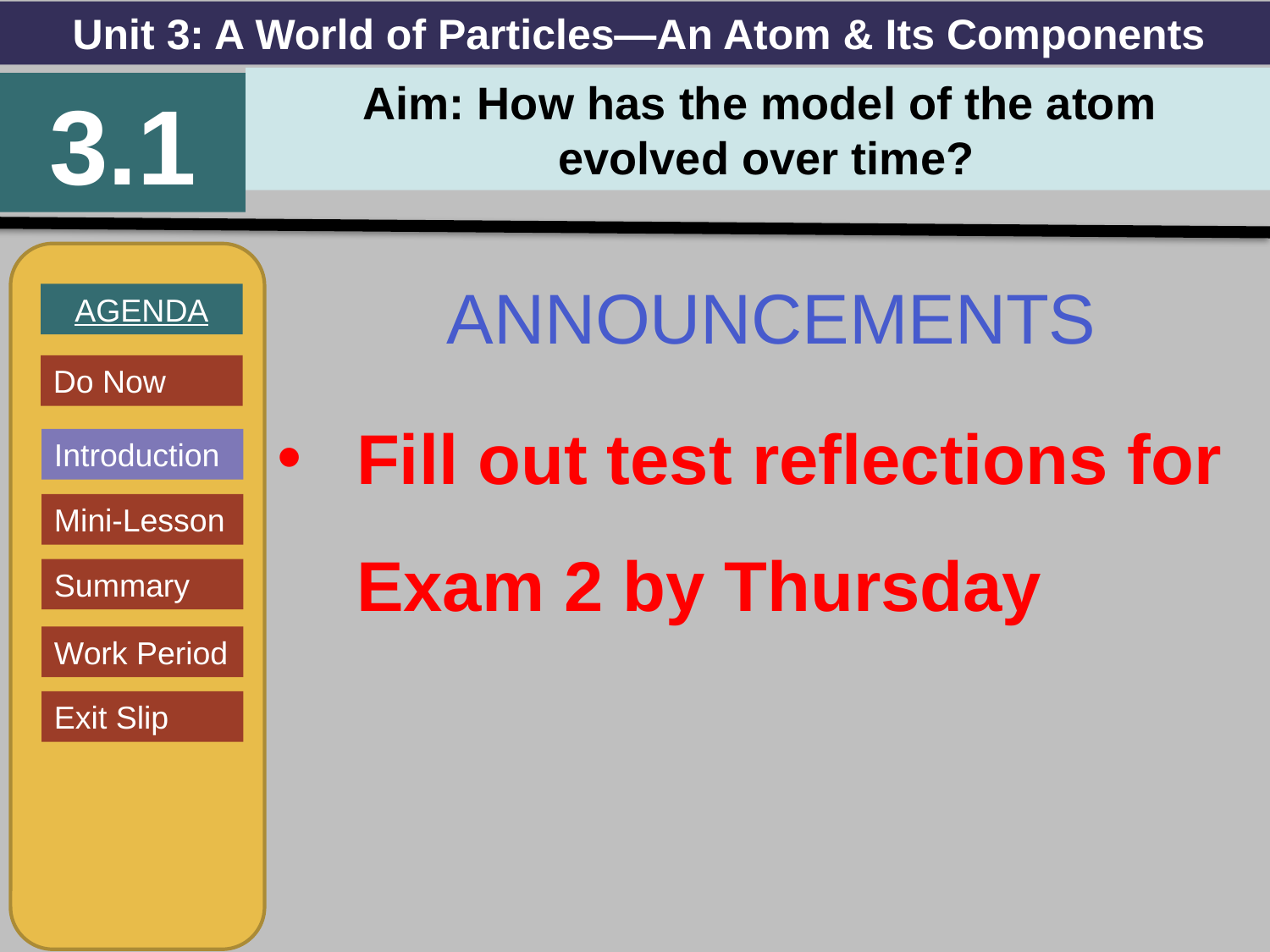

Unit 3: A World of Particles—An Atom & Its Components
Aim: How has the model of the atom
 evolved over time?
3.1

AGENDA
Introduction
Mini-Lesson
Summary
Work Period
Exit Slip
ANNOUNCEMENTS
Fill out test reflections for Exam 2 by Thursday

Do Now